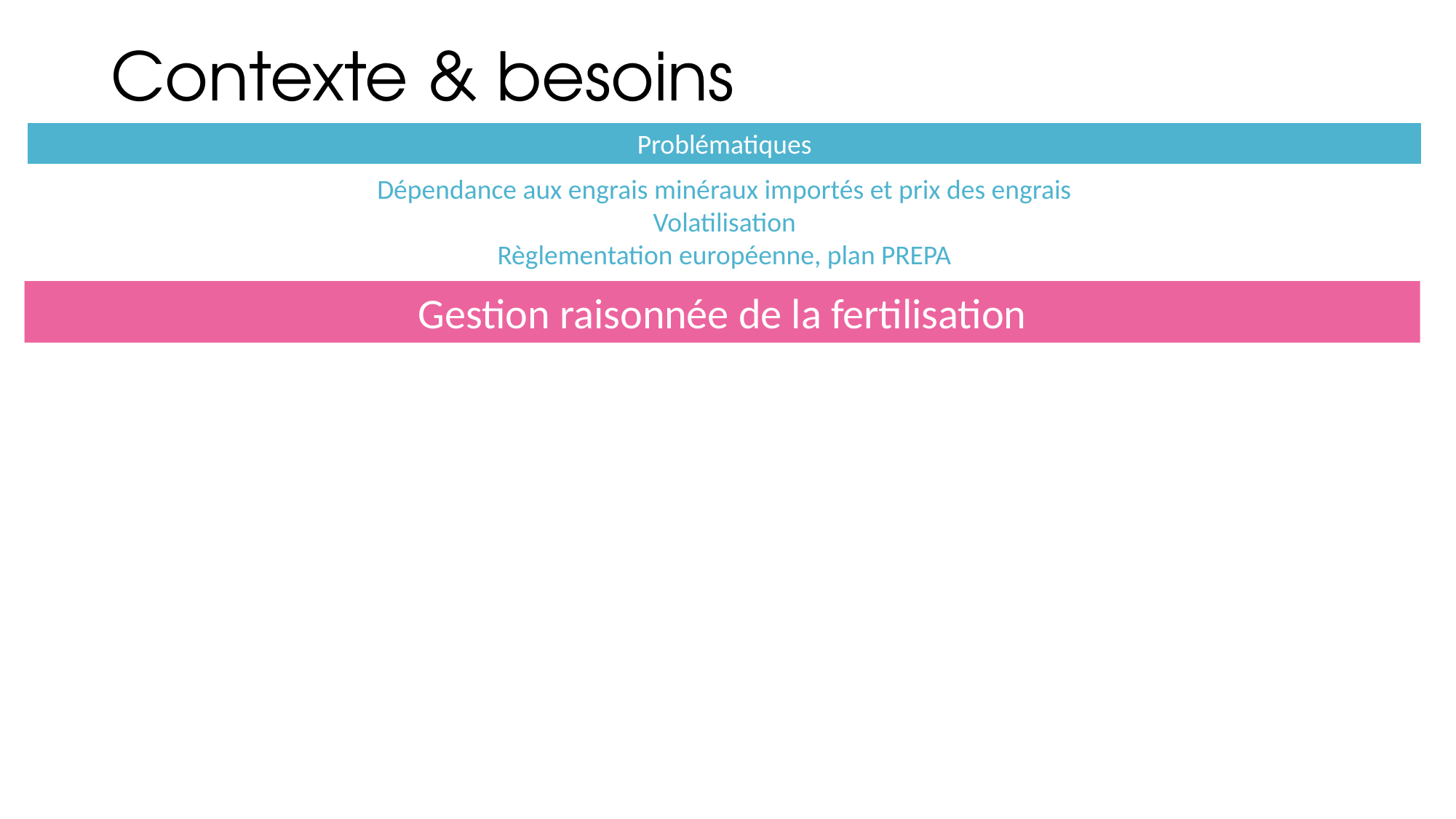

# Contexte & besoins
Problématiques
Dépendance aux engrais minéraux importés et prix des engrais
Volatilisation
Règlementation européenne, plan PREPA
Gestion raisonnée de la fertilisation